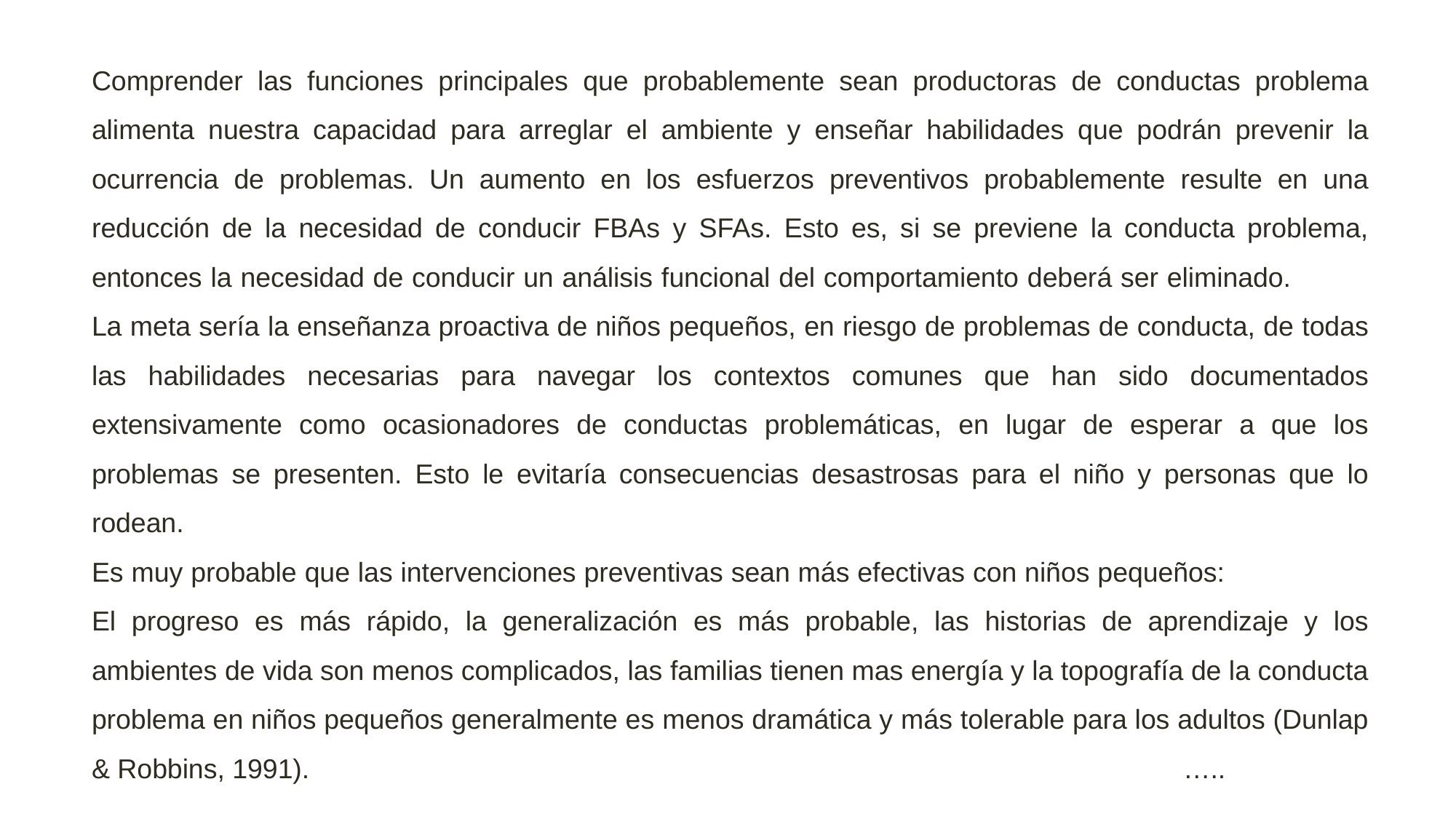

Comprender las funciones principales que probablemente sean productoras de conductas problema alimenta nuestra capacidad para arreglar el ambiente y enseñar habilidades que podrán prevenir la ocurrencia de problemas. Un aumento en los esfuerzos preventivos probablemente resulte en una reducción de la necesidad de conducir FBAs y SFAs. Esto es, si se previene la conducta problema, entonces la necesidad de conducir un análisis funcional del comportamiento deberá ser eliminado.          La meta sería la enseñanza proactiva de niños pequeños, en riesgo de problemas de conducta, de todas las habilidades necesarias para navegar los contextos comunes que han sido documentados extensivamente como ocasionadores de conductas problemáticas, en lugar de esperar a que los problemas se presenten. Esto le evitaría consecuencias desastrosas para el niño y personas que lo rodean.
Es muy probable que las intervenciones preventivas sean más efectivas con niños pequeños:                   El progreso es más rápido, la generalización es más probable, las historias de aprendizaje y los ambientes de vida son menos complicados, las familias tienen mas energía y la topografía de la conducta problema en niños pequeños generalmente es menos dramática y más tolerable para los adultos (Dunlap & Robbins, 1991).									…..